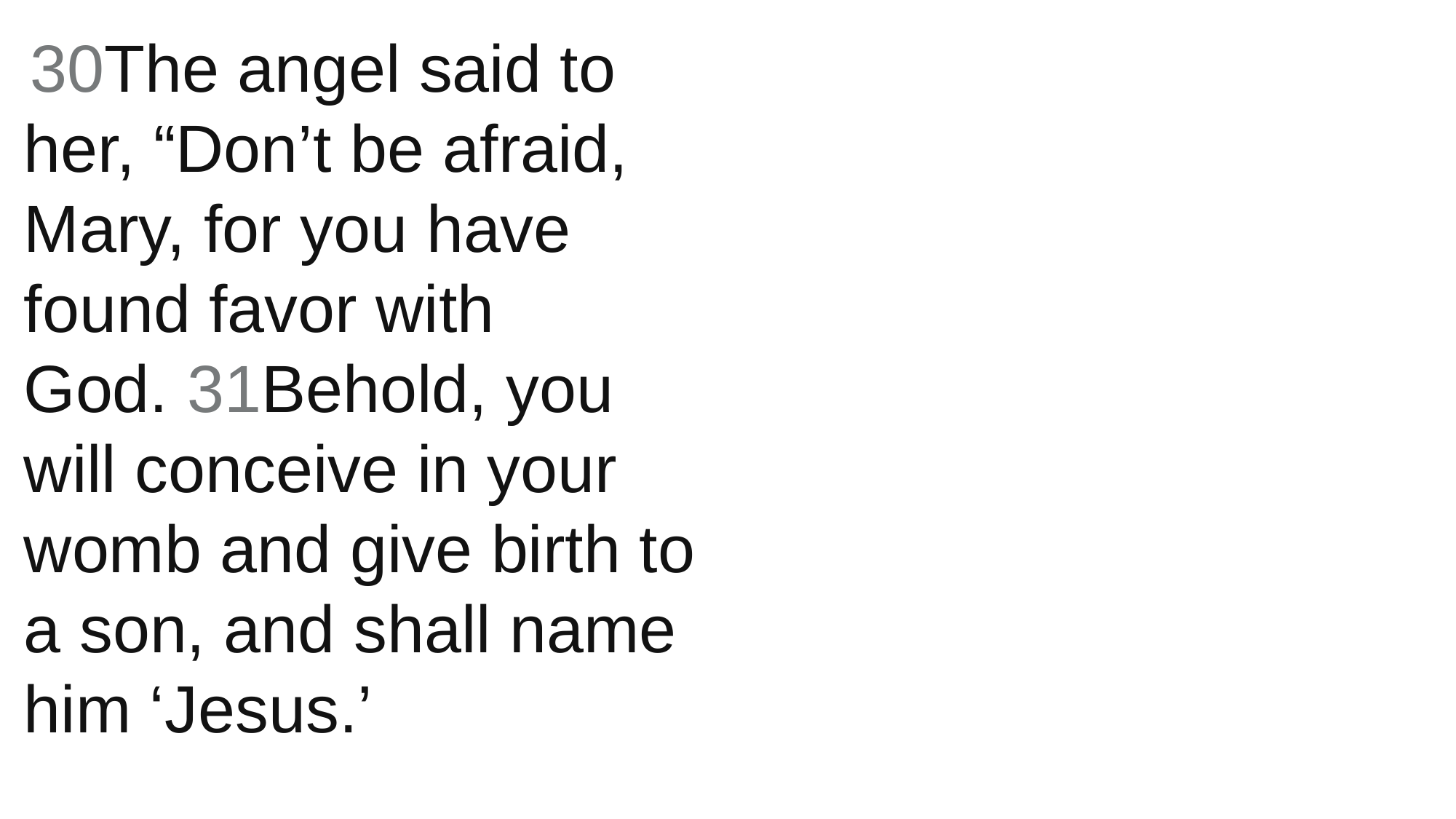

30The angel said to her, “Don’t be afraid, Mary, for you have found favor with God. 31Behold, you will conceive in your womb and give birth to a son, and shall name him ‘Jesus.’